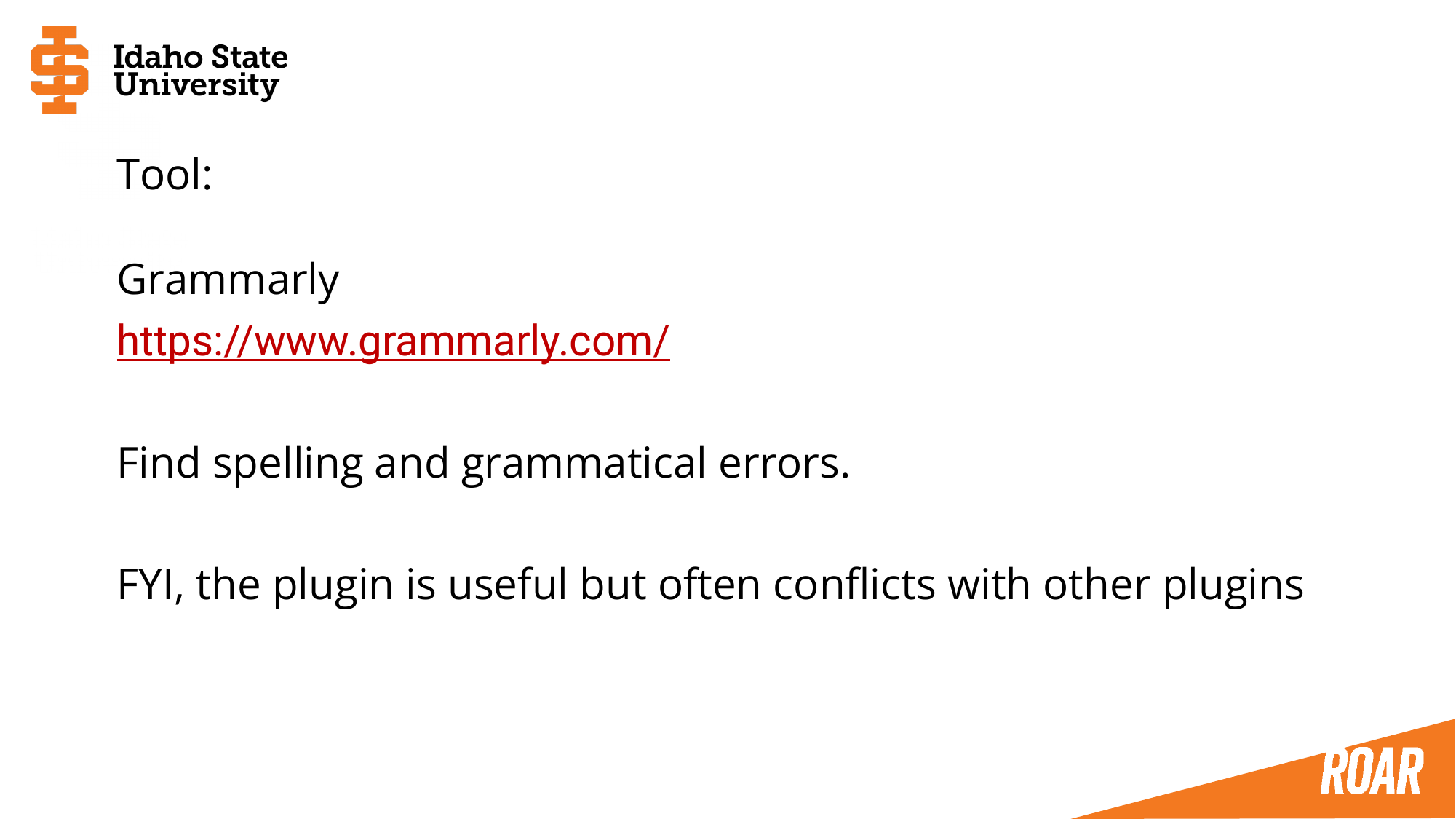

Tool:

Grammarly
https://www.grammarly.com/

Find spelling and grammatical errors.

FYI, the plugin is useful but often conflicts with other plugins